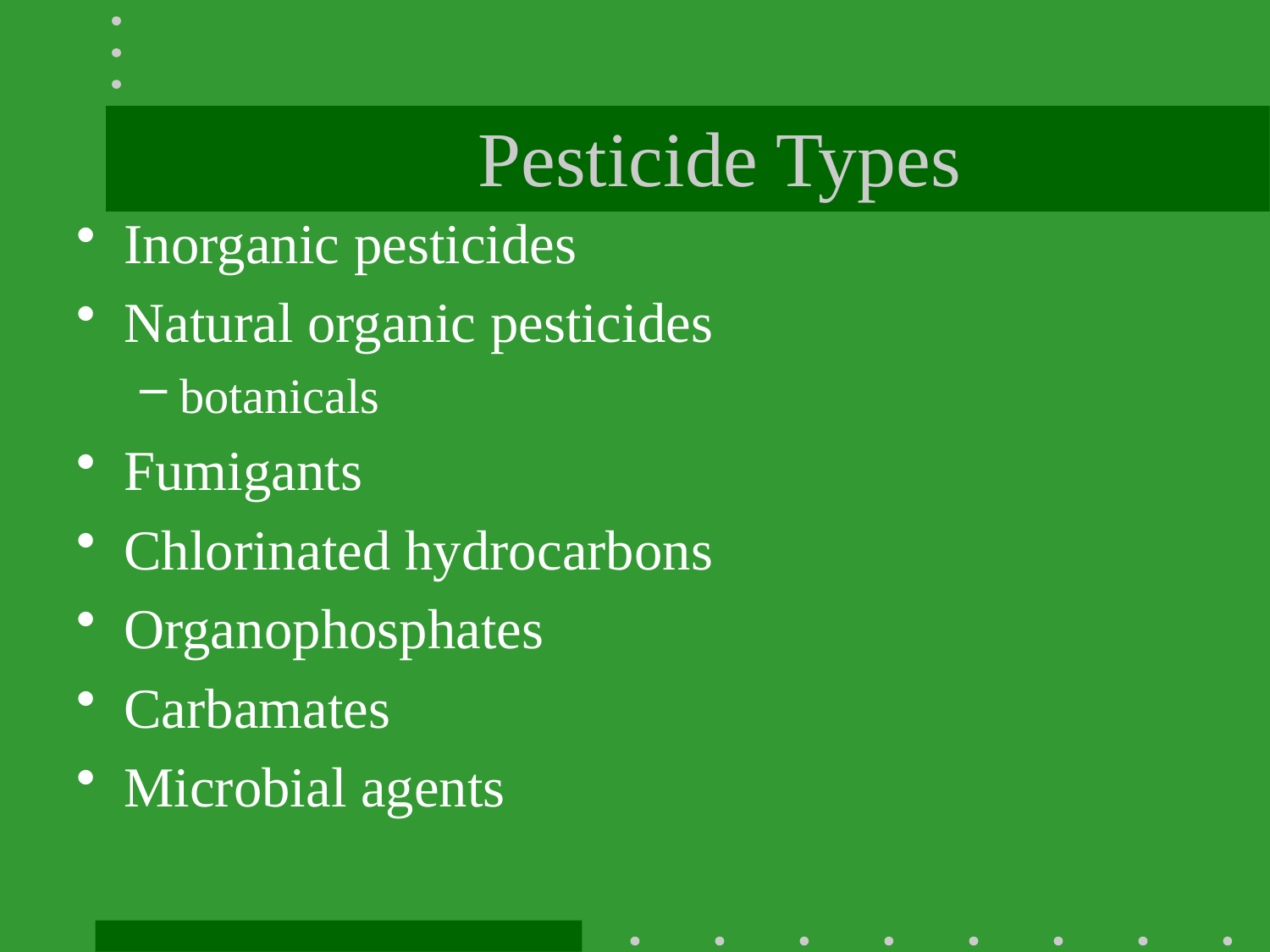

# Pesticide Types
Inorganic pesticides
Natural organic pesticides
botanicals
Fumigants
Chlorinated hydrocarbons
Organophosphates
Carbamates
Microbial agents